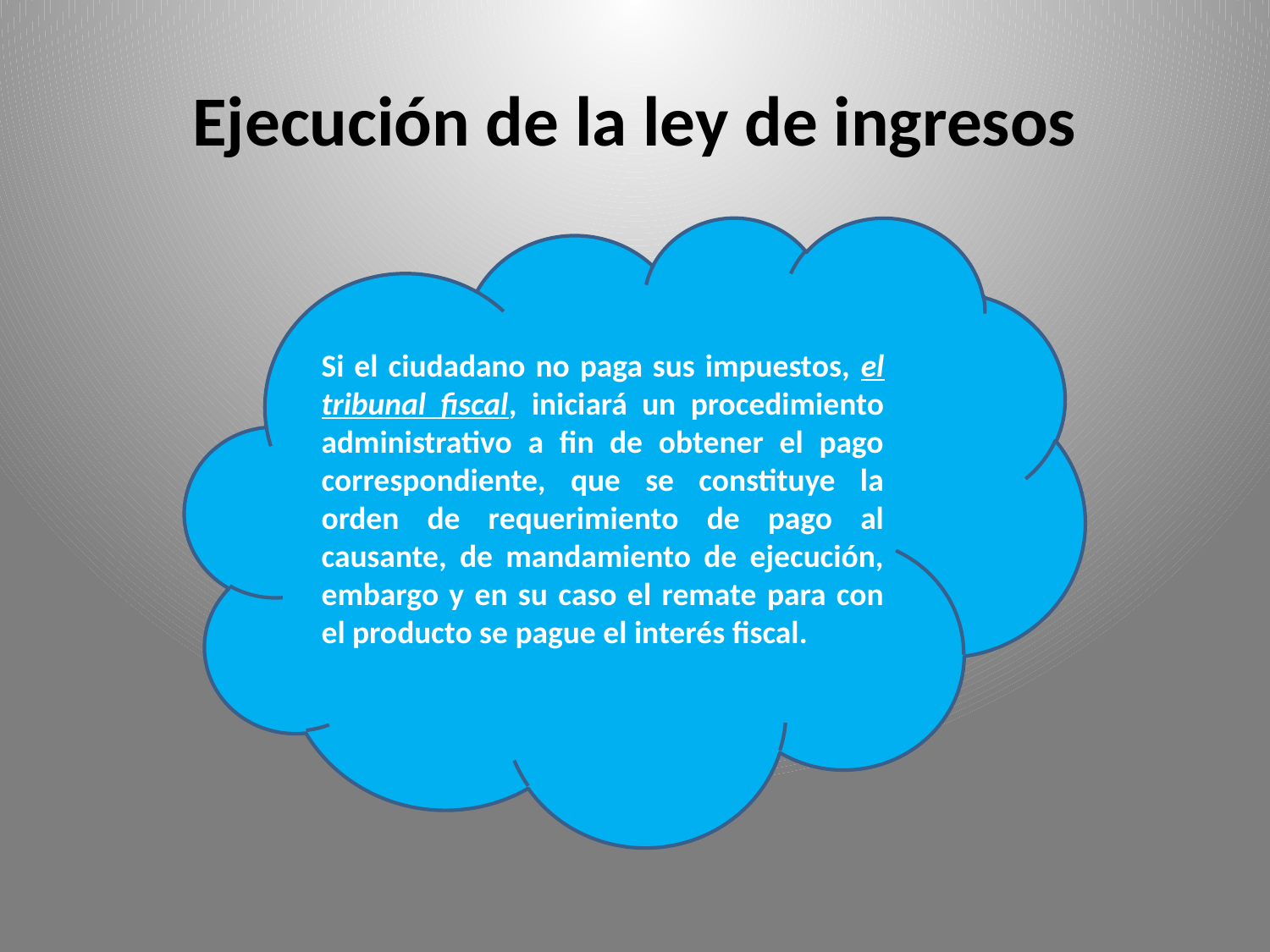

# Ejecución de la ley de ingresos
Si el ciudadano no paga sus impuestos, el tribunal fiscal, iniciará un procedimiento administrativo a fin de obtener el pago correspondiente, que se constituye la orden de requerimiento de pago al causante, de mandamiento de ejecución, embargo y en su caso el remate para con el producto se pague el interés fiscal.